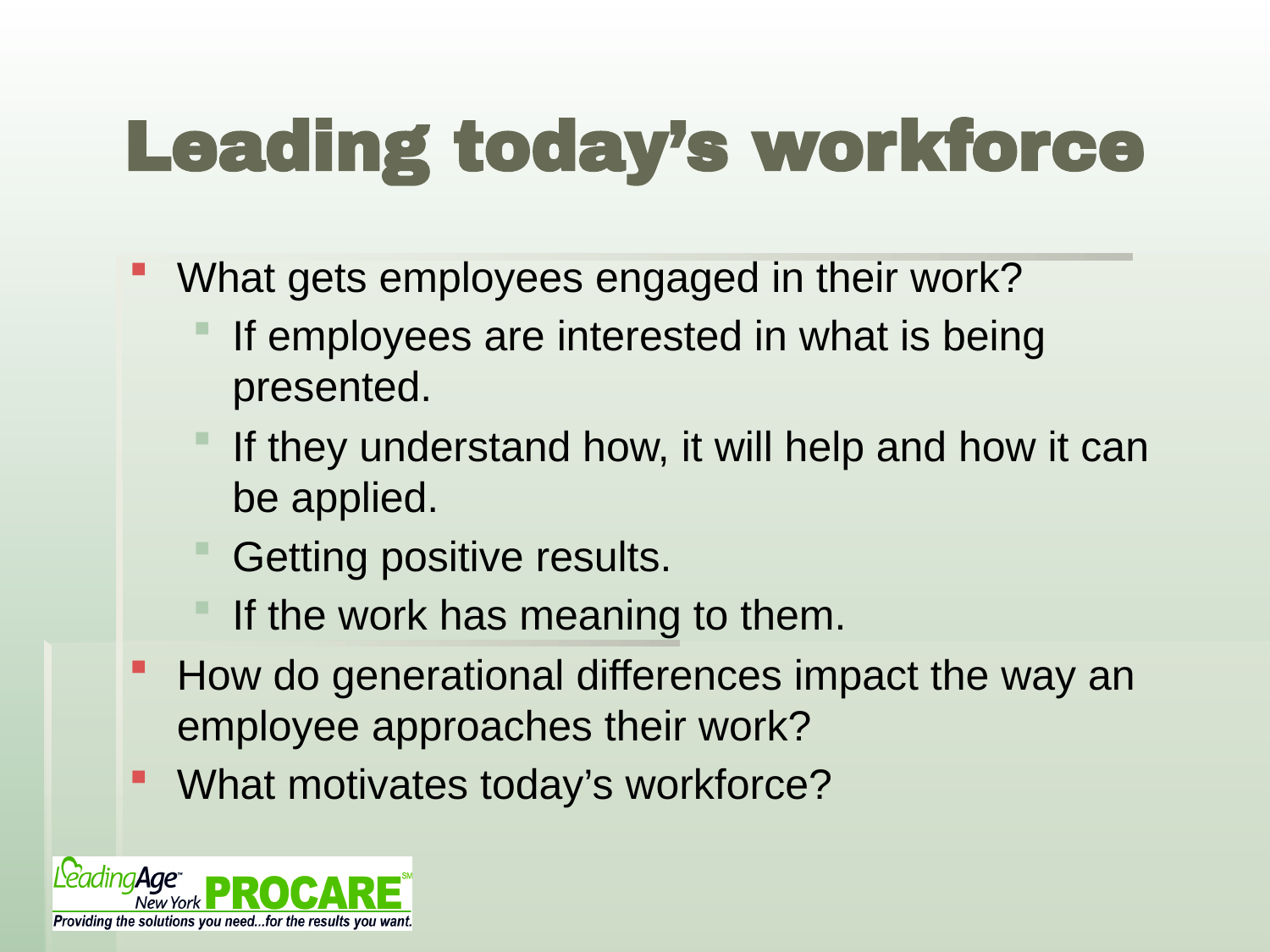

# Leading today’s workforce
What gets employees engaged in their work?
If employees are interested in what is being presented.
If they understand how, it will help and how it can be applied.
Getting positive results.
If the work has meaning to them.
How do generational differences impact the way an employee approaches their work?
What motivates today’s workforce?